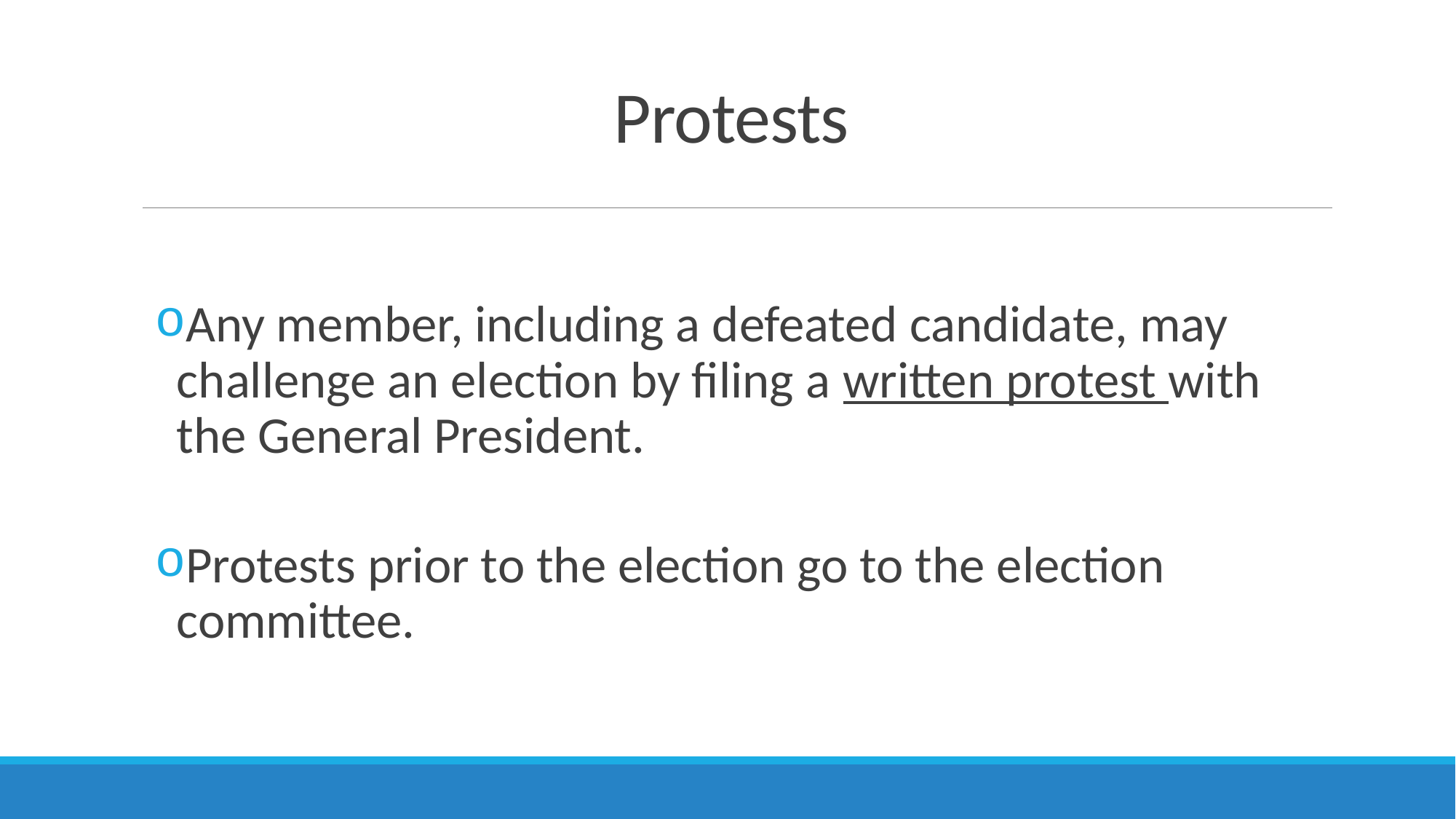

# Protests

Any member, including a defeated candidate, may challenge an election by filing a written protest with the General President.

Protests prior to the election go to the election committee.